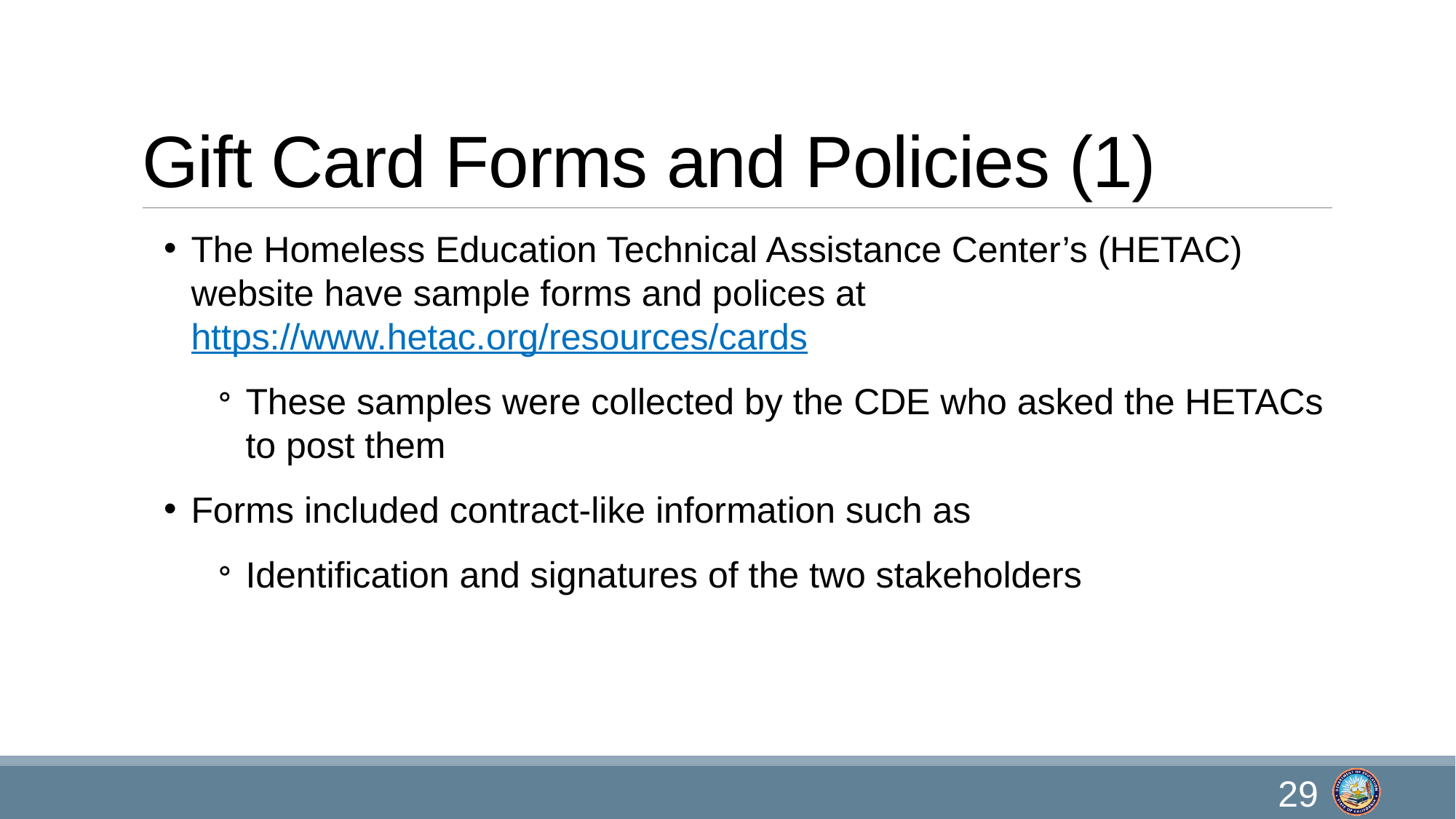

# Gift Card Forms and Policies (1)
The Homeless Education Technical Assistance Center’s (HETAC) website have sample forms and polices at https://www.hetac.org/resources/cards
These samples were collected by the CDE who asked the HETACs to post them
Forms included contract-like information such as
Identification and signatures of the two stakeholders
29